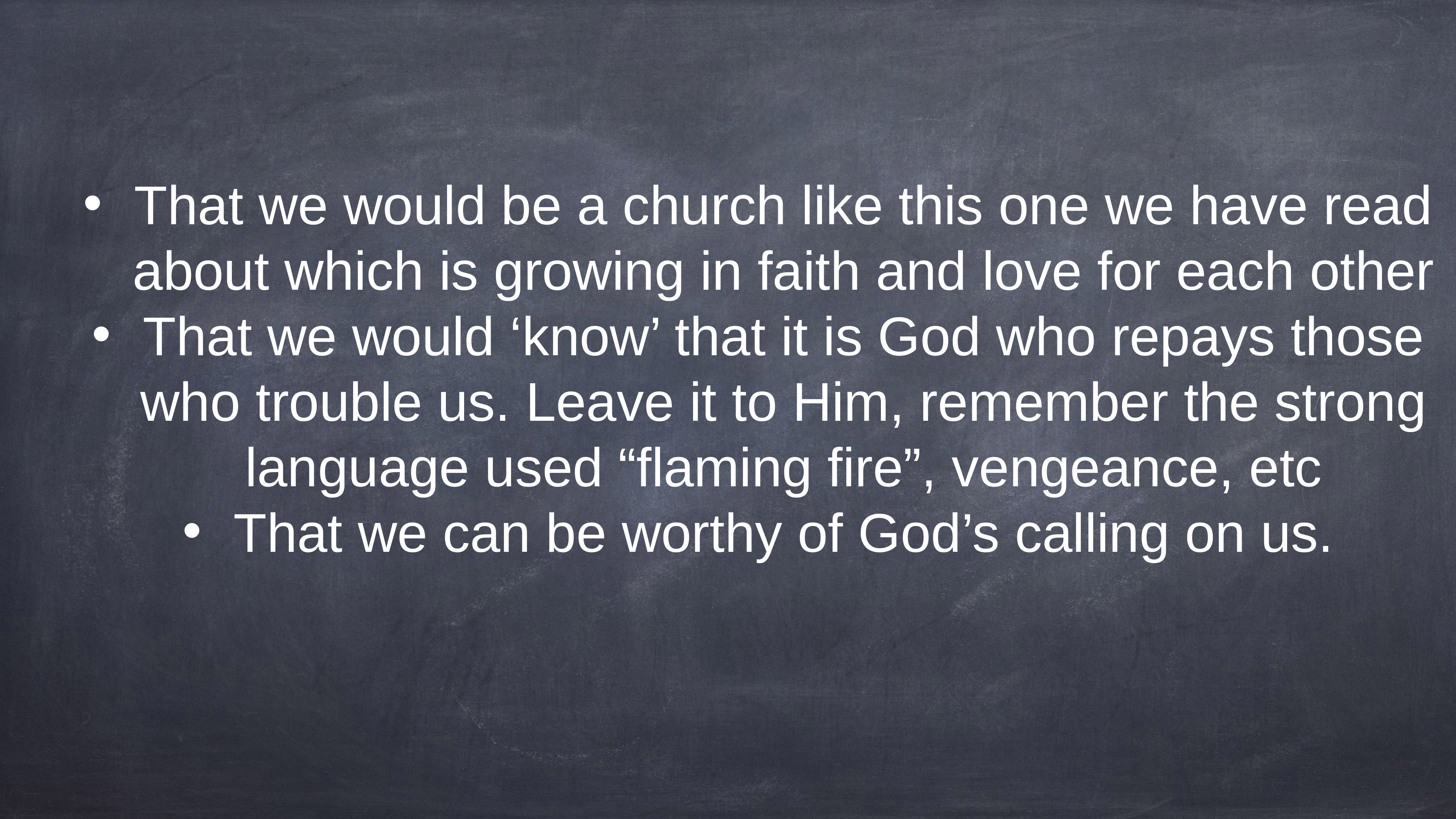

That we would be a church like this one we have read about which is growing in faith and love for each other
That we would ‘know’ that it is God who repays those who trouble us. Leave it to Him, remember the strong language used “flaming fire”, vengeance, etc
That we can be worthy of God’s calling on us.